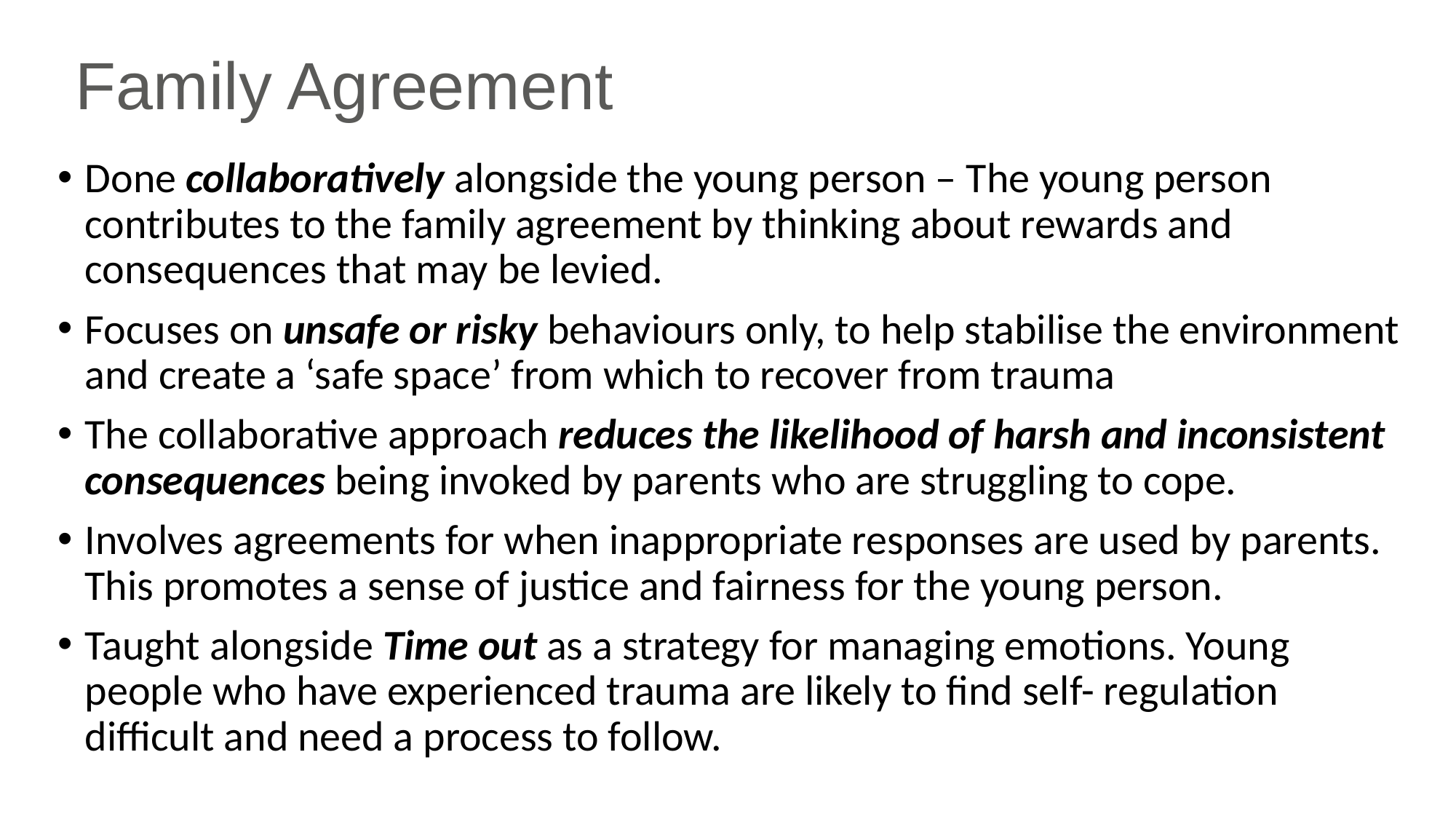

Family Agreement
Done collaboratively alongside the young person – The young person contributes to the family agreement by thinking about rewards and consequences that may be levied.
Focuses on unsafe or risky behaviours only, to help stabilise the environment and create a ‘safe space’ from which to recover from trauma
The collaborative approach reduces the likelihood of harsh and inconsistent consequences being invoked by parents who are struggling to cope.
Involves agreements for when inappropriate responses are used by parents. This promotes a sense of justice and fairness for the young person.
Taught alongside Time out as a strategy for managing emotions. Young people who have experienced trauma are likely to find self- regulation difficult and need a process to follow.